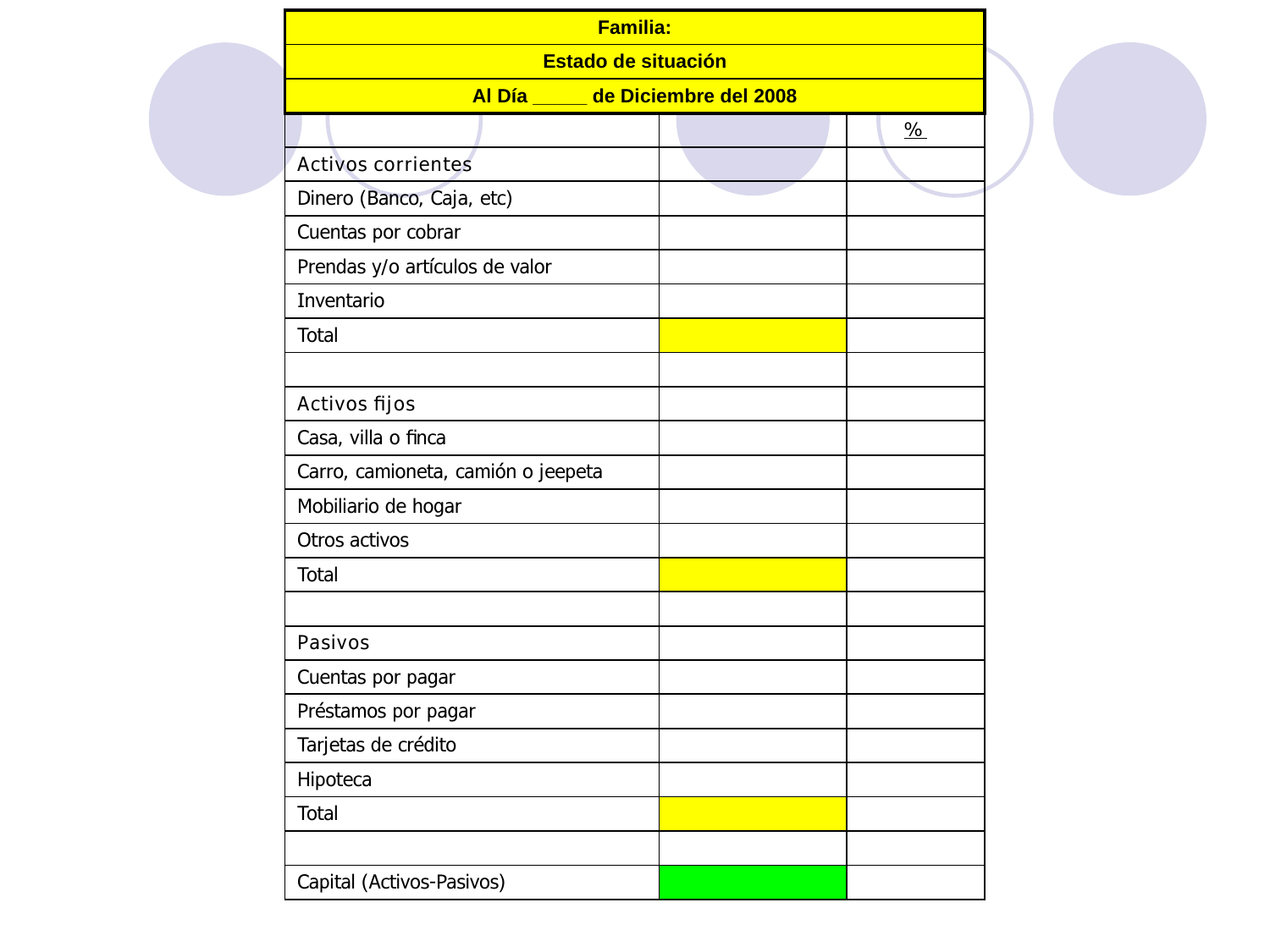

| Familia: |  |  |
| --- | --- | --- |
| Estado de situación |  |  |
| Al Día \_\_\_\_\_ de Diciembre del 2008 |  |  |
|  |  | % |
| Activos corrientes |  |  |
| Dinero (Banco, Caja, etc) |  |  |
| Cuentas por cobrar |  |  |
| Prendas y/o artículos de valor |  |  |
| Inventario |  |  |
| Total |  |  |
|  |  |  |
| Activos fijos |  |  |
| Casa, villa o finca |  |  |
| Carro, camioneta, camión o jeepeta |  |  |
| Mobiliario de hogar |  |  |
| Otros activos |  |  |
| Total |  |  |
|  |  |  |
| Pasivos |  |  |
| Cuentas por pagar |  |  |
| Préstamos por pagar |  |  |
| Tarjetas de crédito |  |  |
| Hipoteca |  |  |
| Total |  |  |
|  |  |  |
| Capital (Activos-Pasivos) |  |  |